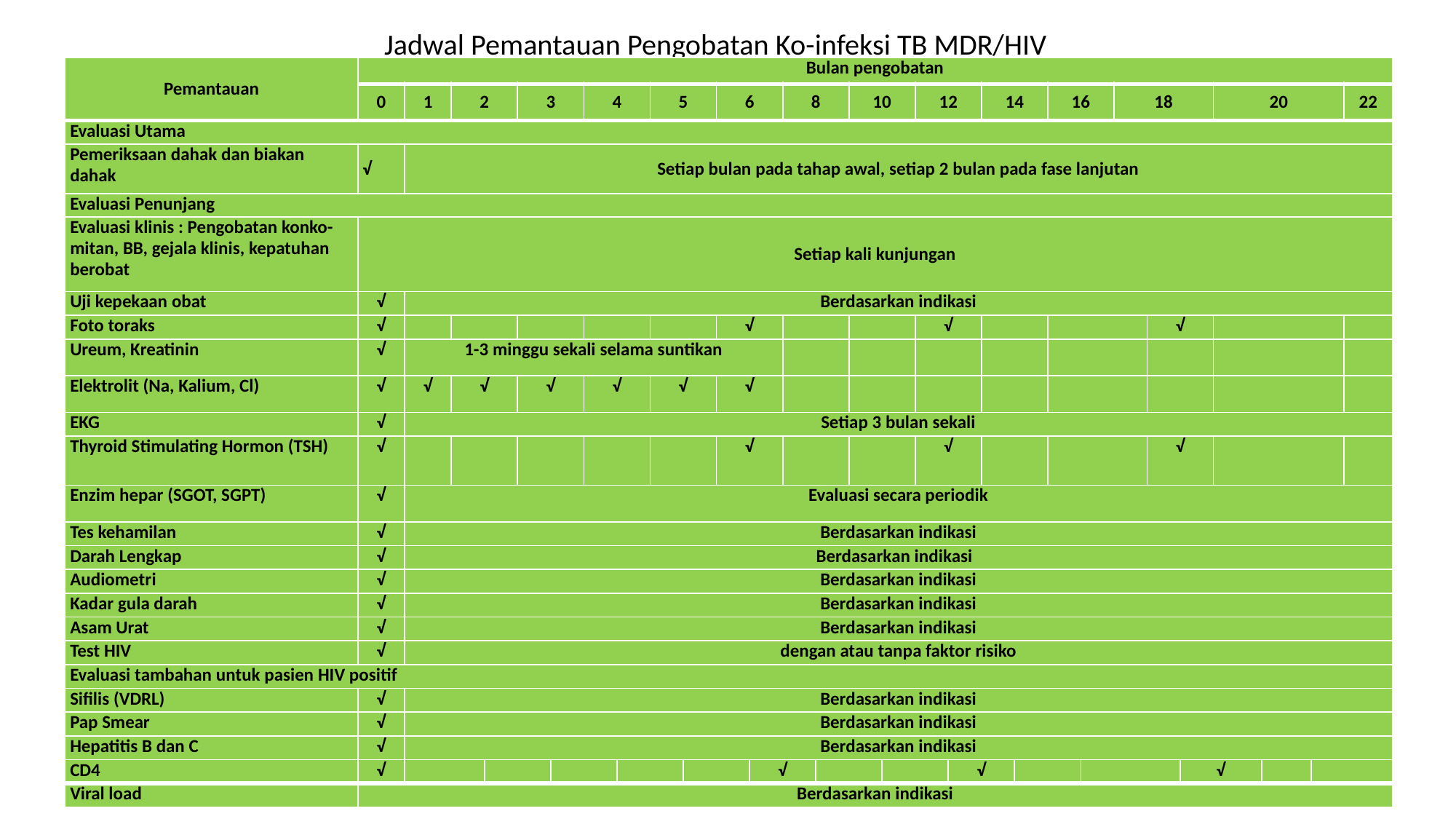

# Jadwal Pemantauan Pengobatan Ko-infeksi TB MDR/HIV
| Pemantauan | Bulan pengobatan |  |  |  |  |  |  |  |  |  |  |  |  |  |  |  |  |  |  |  |  |  |  |  |  |  |  |  |  |
| --- | --- | --- | --- | --- | --- | --- | --- | --- | --- | --- | --- | --- | --- | --- | --- | --- | --- | --- | --- | --- | --- | --- | --- | --- | --- | --- | --- | --- | --- |
|  | 0 | 1 | 2 |  | 3 |  | 4 |  | 5 |  | 6 |  | 8 |  | 10 |  | 12 |  | 14 |  | 16 |  | 18 |  |  | 20 |  |  | 22 |
| Evaluasi Utama |  |  |  |  |  |  |  |  |  |  |  |  |  |  |  |  |  |  |  |  |  |  |  |  |  |  |  |  |  |
| Pemeriksaan dahak dan biakan dahak | √ | Setiap bulan pada tahap awal, setiap 2 bulan pada fase lanjutan |  |  |  |  |  |  |  |  |  |  |  |  |  |  |  |  |  |  |  |  |  |  |  |  |  |  |  |
| Evaluasi Penunjang |  |  |  |  |  |  |  |  |  |  |  |  |  |  |  |  |  |  |  |  |  |  |  |  |  |  |  |  |  |
| Evaluasi klinis : Pengobatan konko-mitan, BB, gejala klinis, kepatuhan berobat | Setiap kali kunjungan |  |  |  |  |  |  |  |  |  |  |  |  |  |  |  |  |  |  |  |  |  |  |  |  |  |  |  |  |
| Uji kepekaan obat | √ | Berdasarkan indikasi |  |  |  |  |  |  |  |  |  |  |  |  |  |  |  |  |  |  |  |  |  |  |  |  |  |  |  |
| Foto toraks | √ |  |  |  |  |  |  |  |  |  | √ |  |  |  |  |  | √ |  |  |  |  |  |  | √ |  |  |  |  |  |
| Ureum, Kreatinin | √ | 1-3 minggu sekali selama suntikan |  |  |  |  |  |  |  |  |  |  |  |  |  |  |  |  |  |  |  |  |  |  |  |  |  |  |  |
| Elektrolit (Na, Kalium, Cl) | √ | √ | √ |  | √ |  | √ |  | √ |  | √ |  |  |  |  |  |  |  |  |  |  |  |  |  |  |  |  |  |  |
| EKG | √ | Setiap 3 bulan sekali |  |  |  |  |  |  |  |  |  |  |  |  |  |  |  |  |  |  |  |  |  |  |  |  |  |  |  |
| Thyroid Stimulating Hormon (TSH) | √ |  |  |  |  |  |  |  |  |  | √ |  |  |  |  |  | √ |  |  |  |  |  |  | √ |  |  |  |  |  |
| Enzim hepar (SGOT, SGPT) | √ | Evaluasi secara periodik |  |  |  |  |  |  |  |  |  |  |  |  |  |  |  |  |  |  |  |  |  |  |  |  |  |  |  |
| Tes kehamilan | √ | Berdasarkan indikasi |  |  |  |  |  |  |  |  |  |  |  |  |  |  |  |  |  |  |  |  |  |  |  |  |  |  |  |
| Darah Lengkap | √ | Berdasarkan indikasi |  |  |  |  |  |  |  |  |  |  |  |  |  |  |  |  |  |  |  |  |  |  |  |  |  |  |  |
| Audiometri | √ | Berdasarkan indikasi |  |  |  |  |  |  |  |  |  |  |  |  |  |  |  |  |  |  |  |  |  |  |  |  |  |  |  |
| Kadar gula darah | √ | Berdasarkan indikasi |  |  |  |  |  |  |  |  |  |  |  |  |  |  |  |  |  |  |  |  |  |  |  |  |  |  |  |
| Asam Urat | √ | Berdasarkan indikasi |  |  |  |  |  |  |  |  |  |  |  |  |  |  |  |  |  |  |  |  |  |  |  |  |  |  |  |
| Test HIV | √ | dengan atau tanpa faktor risiko |  |  |  |  |  |  |  |  |  |  |  |  |  |  |  |  |  |  |  |  |  |  |  |  |  |  |  |
| Evaluasi tambahan untuk pasien HIV positif |  |  |  |  |  |  |  |  |  |  |  |  |  |  |  |  |  |  |  |  |  |  |  |  |  |  |  |  |  |
| Sifilis (VDRL) | √ | Berdasarkan indikasi |  |  |  |  |  |  |  |  |  |  |  |  |  |  |  |  |  |  |  |  |  |  |  |  |  |  |  |
| Pap Smear | √ | Berdasarkan indikasi |  |  |  |  |  |  |  |  |  |  |  |  |  |  |  |  |  |  |  |  |  |  |  |  |  |  |  |
| Hepatitis B dan C | √ | Berdasarkan indikasi |  |  |  |  |  |  |  |  |  |  |  |  |  |  |  |  |  |  |  |  |  |  |  |  |  |  |  |
| CD4 | √ |  |  |  |  |  |  |  |  |  |  | √ |  |  |  |  |  | √ |  |  |  |  |  |  | √ |  |  |  |  |
| Viral load | Berdasarkan indikasi |  |  |  |  |  |  |  |  |  |  |  |  |  |  |  |  |  |  |  |  |  |  |  |  |  |  |  |  |
13